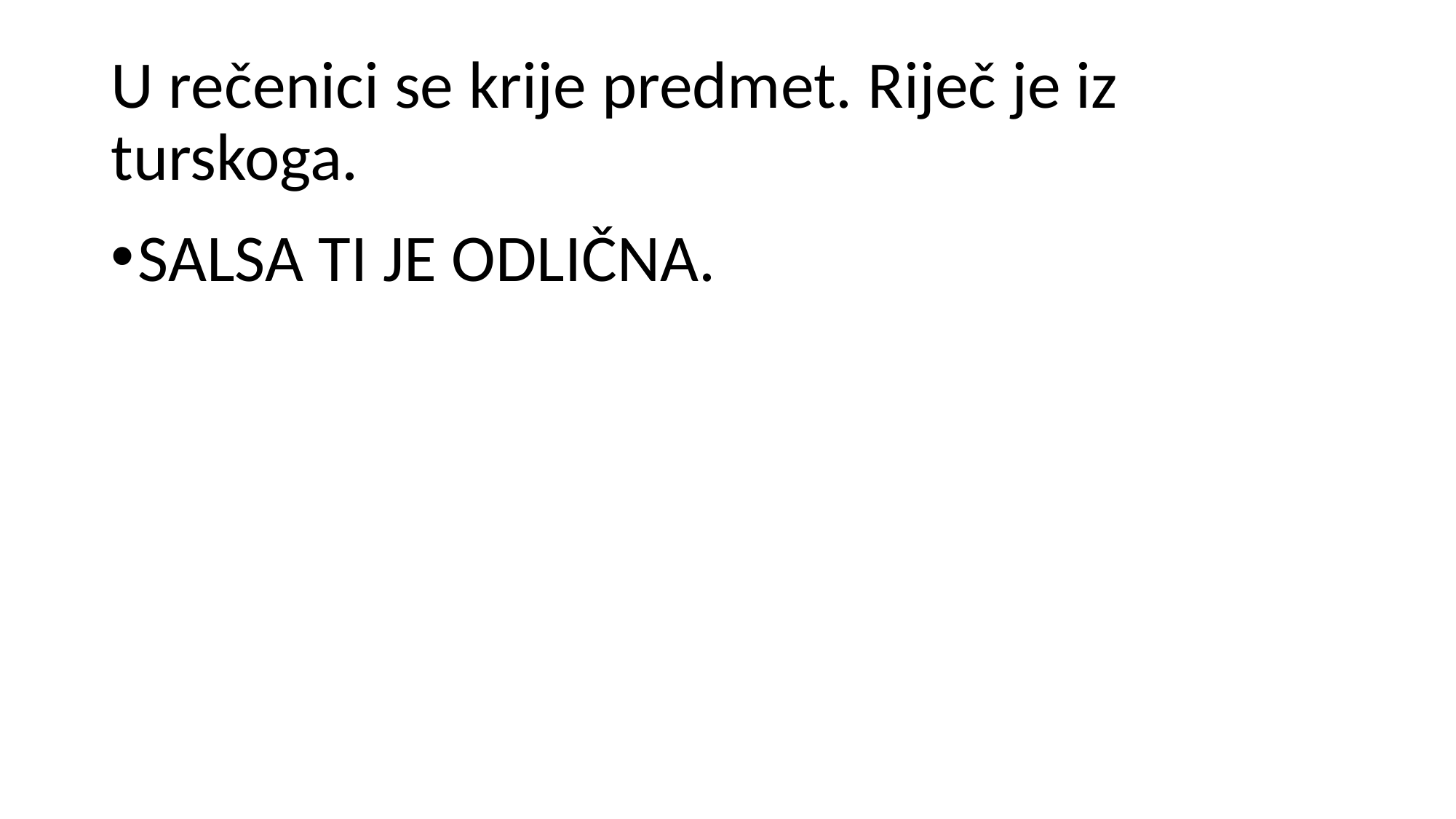

# U rečenici se krije predmet. Riječ je iz turskoga.
SALSA TI JE ODLIČNA.